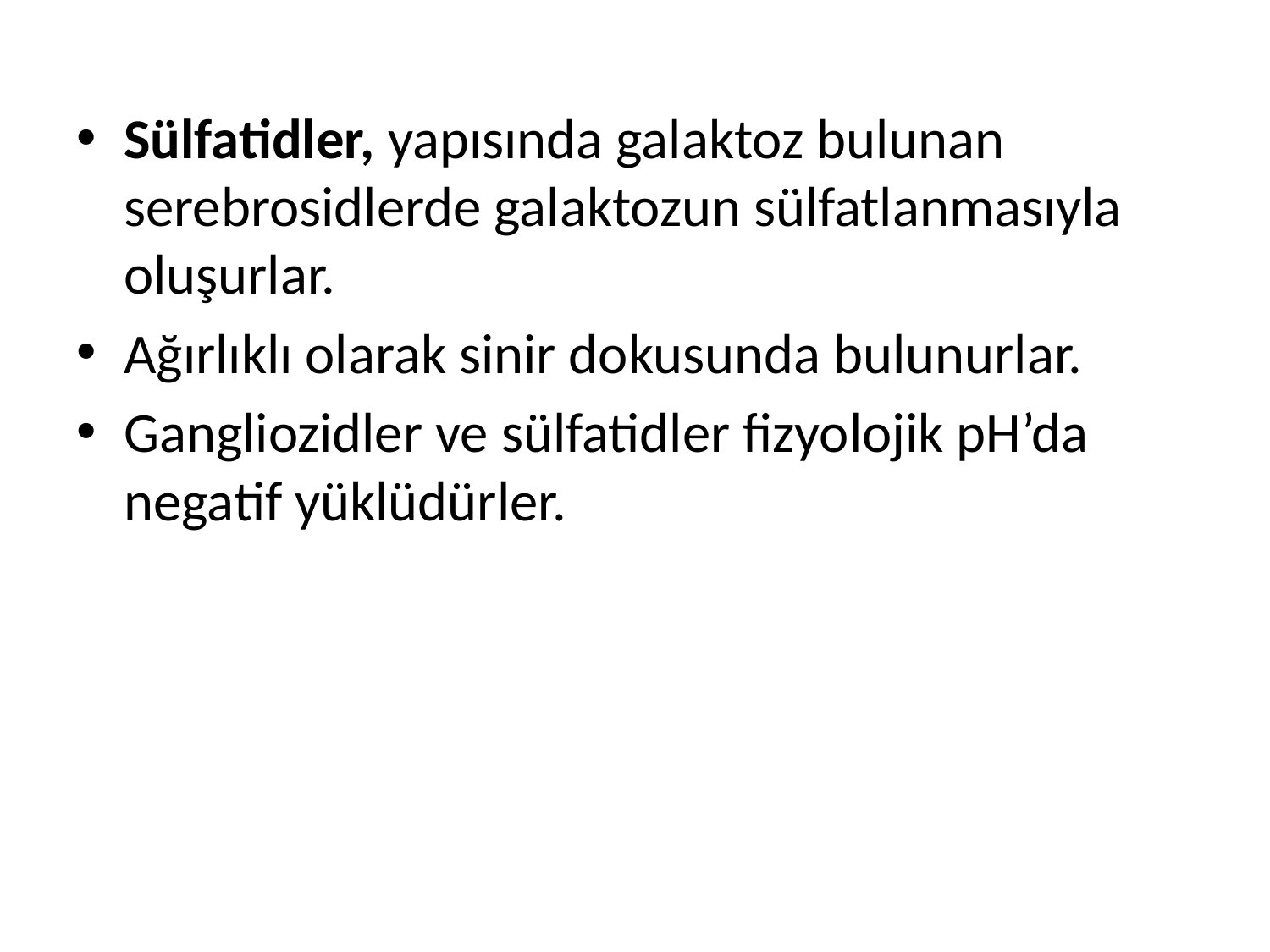

Sülfatidler, yapısında galaktoz bulunan serebrosidlerde galaktozun sülfatlanmasıyla oluşurlar.
Ağırlıklı olarak sinir dokusunda bulunurlar.
Gangliozidler ve sülfatidler fizyolojik pH’da negatif yüklüdürler.